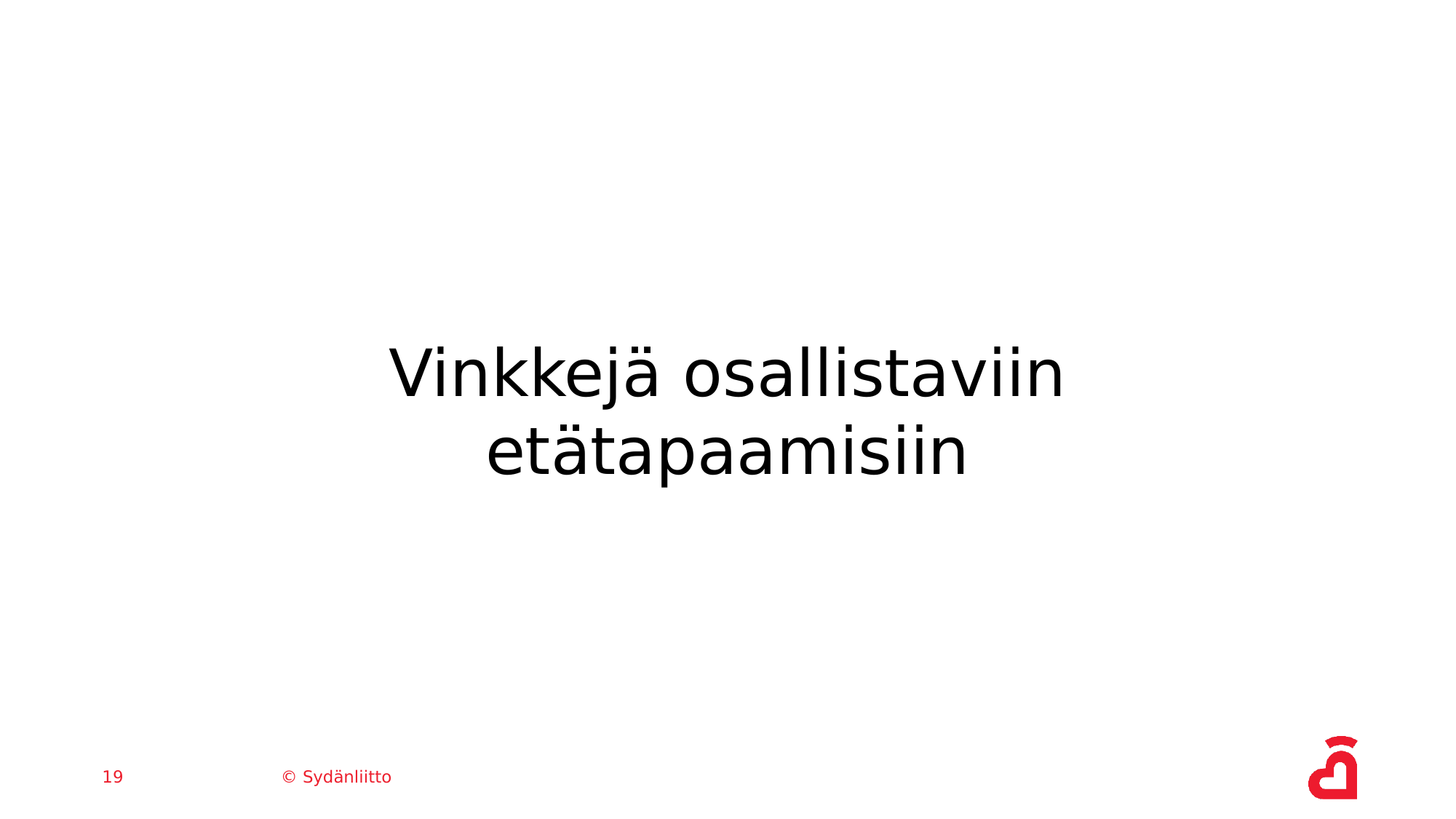

# Vinkkejä osallistaviin etätapaamisiin
19
© Sydänliitto